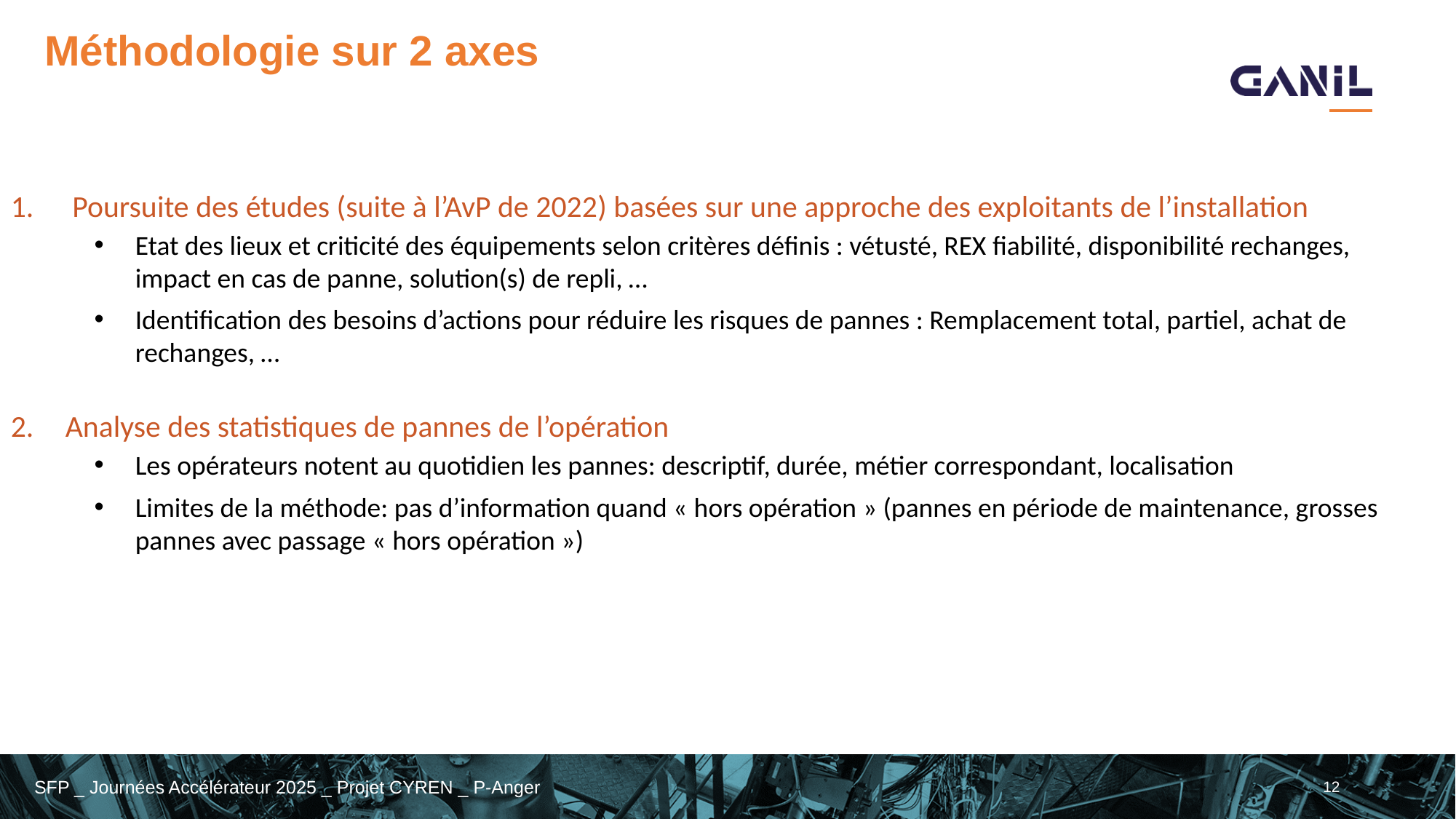

# Méthodologie sur 2 axes
 Poursuite des études (suite à l’AvP de 2022) basées sur une approche des exploitants de l’installation
Etat des lieux et criticité des équipements selon critères définis : vétusté, REX fiabilité, disponibilité rechanges, impact en cas de panne, solution(s) de repli, …
Identification des besoins d’actions pour réduire les risques de pannes : Remplacement total, partiel, achat de rechanges, …

Analyse des statistiques de pannes de l’opération
Les opérateurs notent au quotidien les pannes: descriptif, durée, métier correspondant, localisation
Limites de la méthode: pas d’information quand « hors opération » (pannes en période de maintenance, grosses pannes avec passage « hors opération »)

12
SFP _ Journées Accélérateur 2025 _ Projet CYREN _ P-Anger